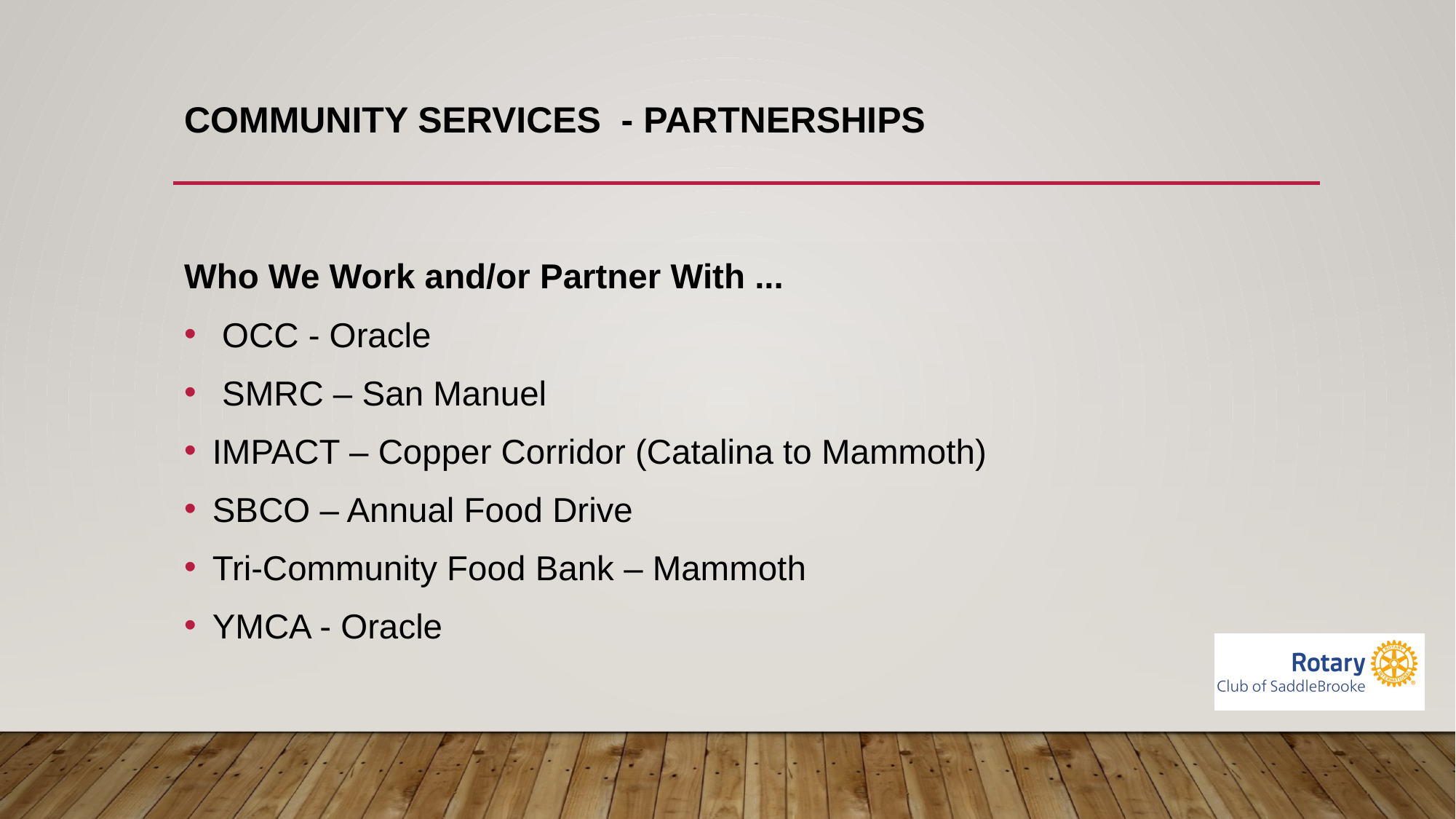

# Community Services  - partnerships
Who We Work and/or Partner With ...
 OCC - Oracle
 SMRC – San Manuel
IMPACT – Copper Corridor (Catalina to Mammoth)
SBCO – Annual Food Drive
Tri-Community Food Bank – Mammoth
YMCA - Oracle